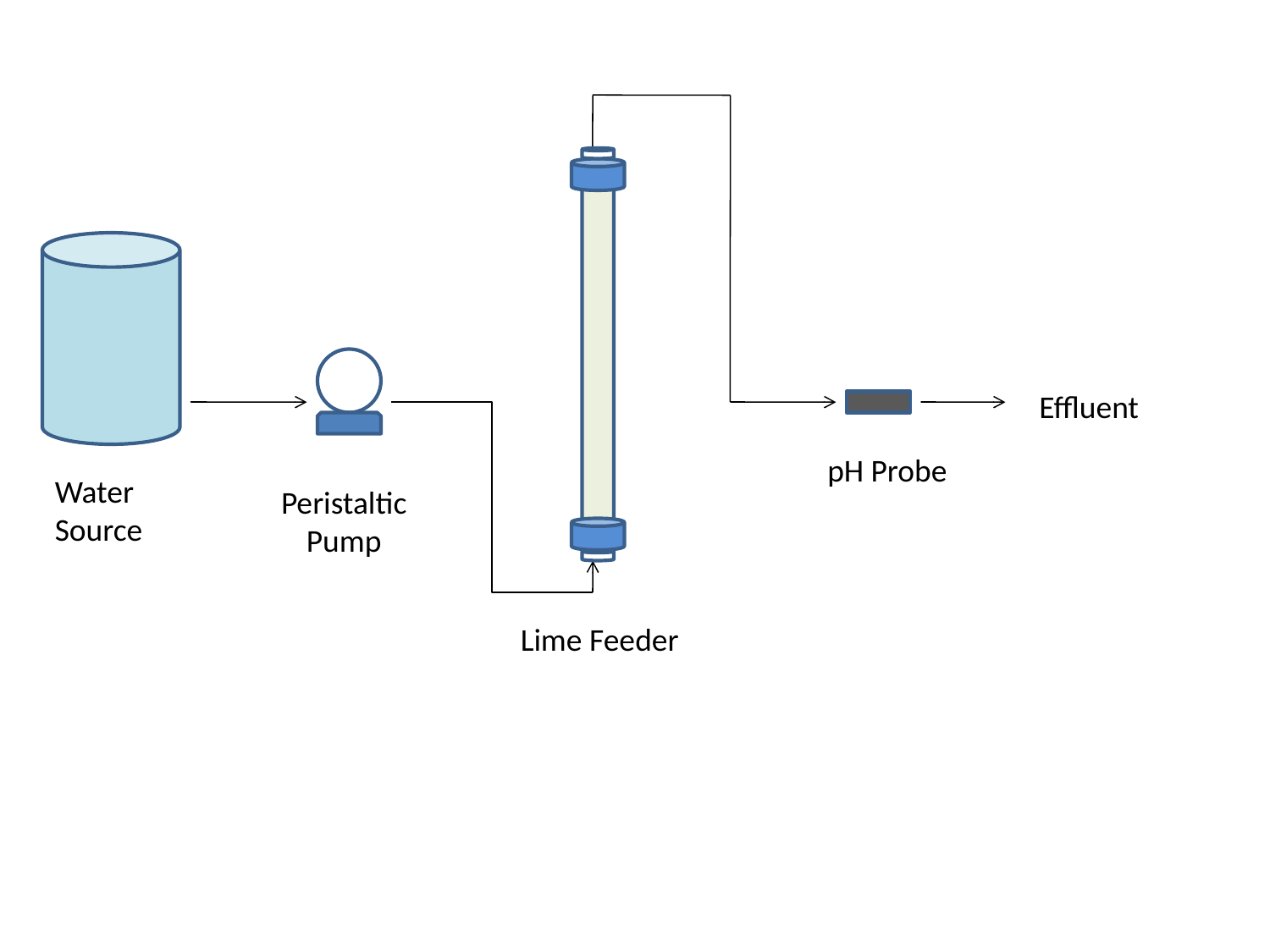

Effluent

pH Probe
Water Source
Peristaltic Pump

Lime Feeder